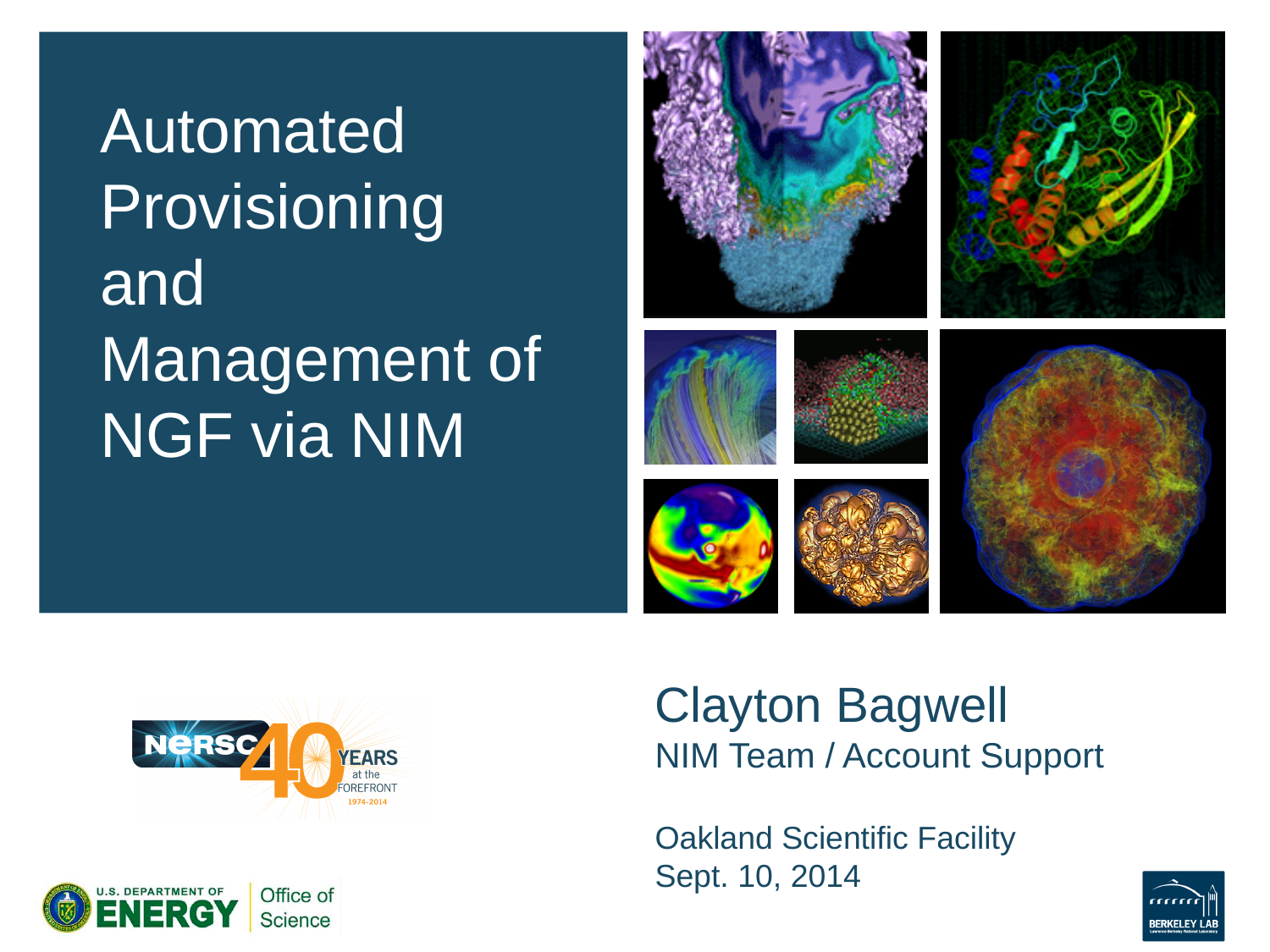

Automated Provisioning and Management of NGF via NIM

# Clayton Bagwell NIM Team / Account Support Oakland Scientific Facility Sept. 10, 2014